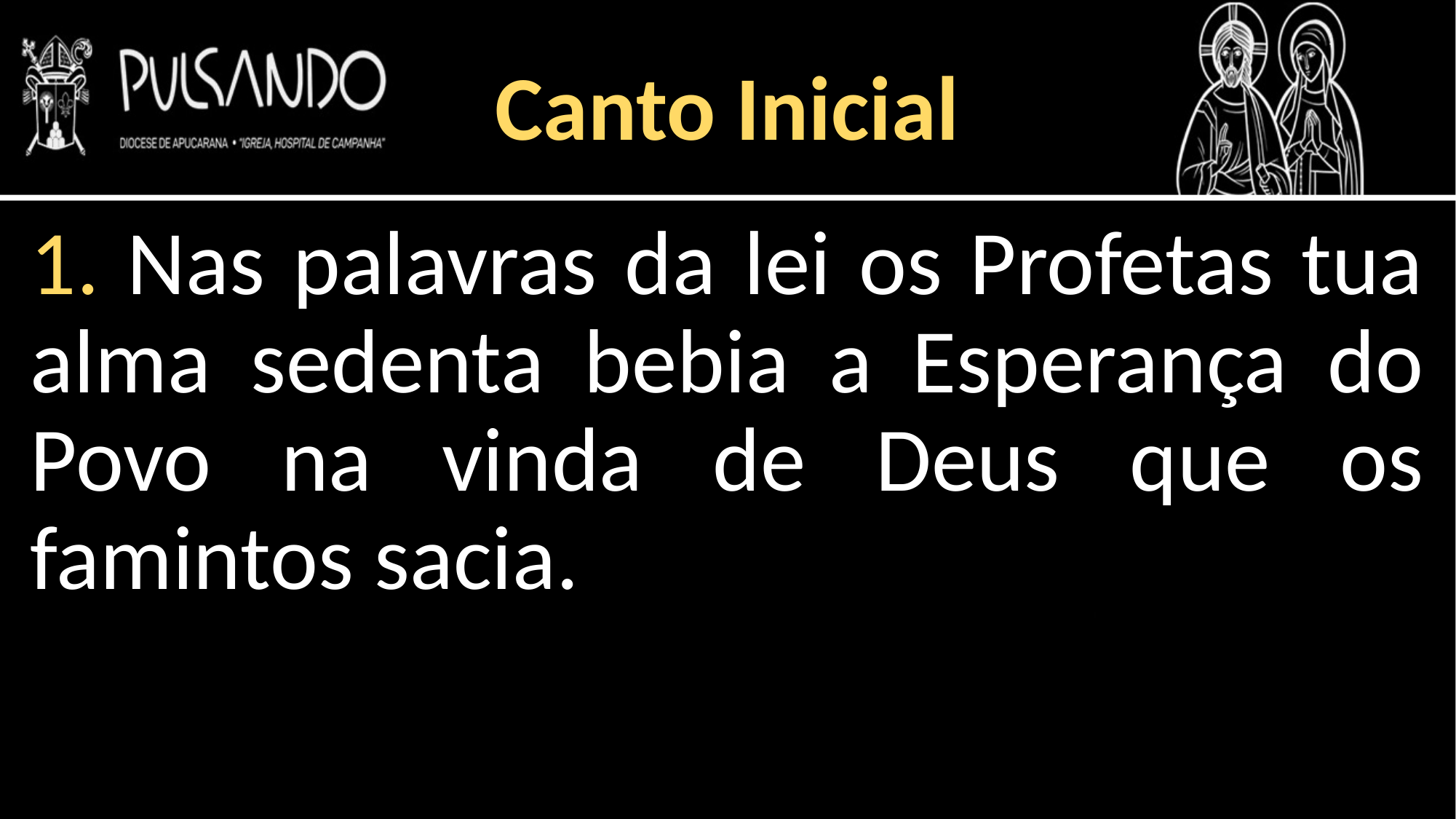

Canto Inicial
1. Nas palavras da lei os Profetas tua alma sedenta bebia a Esperança do Povo na vinda de Deus que os famintos sacia.